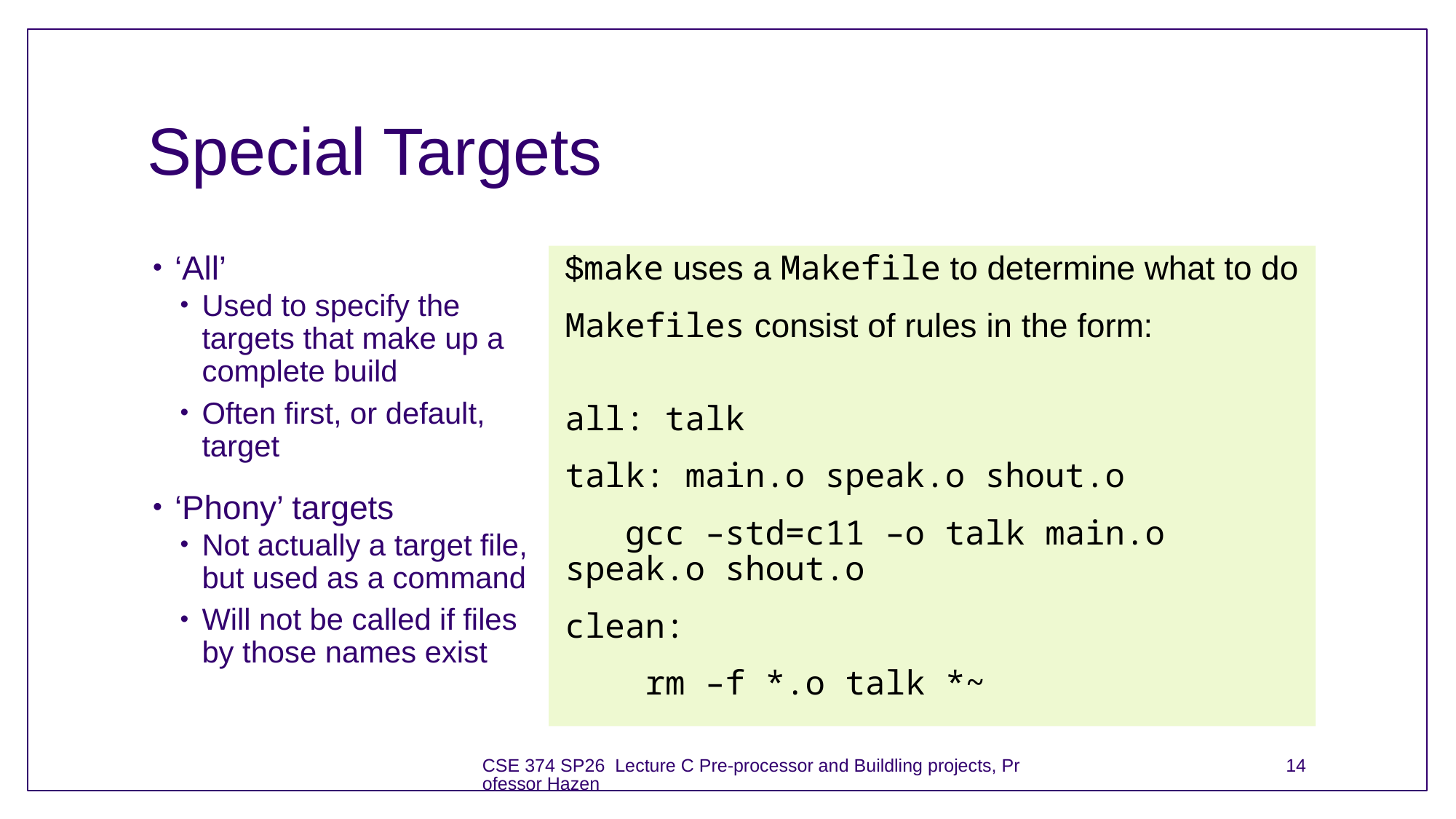

# Special Targets
‘All’
Used to specify the targets that make up a complete build
Often first, or default, target
‘Phony’ targets
Not actually a target file, but used as a command
Will not be called if files by those names exist
$make uses a Makefile to determine what to do
Makefiles consist of rules in the form:
all: talk
talk: main.o speak.o shout.o
   gcc –std=c11 –o talk main.o speak.o shout.o
clean:
    rm –f *.o talk *~
CSE 374 SP26  Lecture C Pre-processor and Buildling projects, Professor Hazen
14